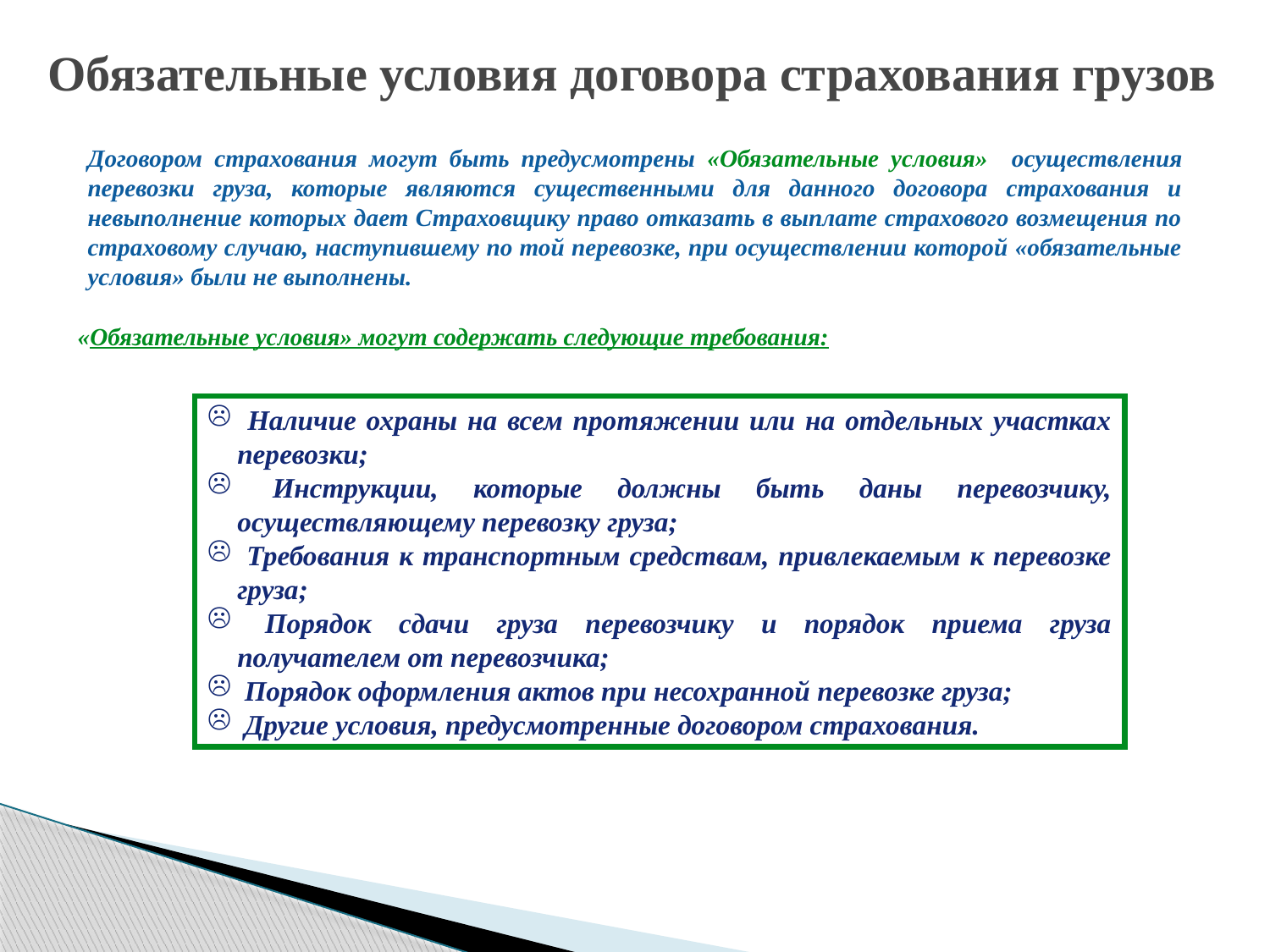

Обязательные условия договора страхования грузов
Договором страхования могут быть предусмотрены «Обязательные условия»  осуществления перевозки груза, которые являются существенными для данного договора страхования и невыполнение которых дает Страховщику право отказать в выплате страхового возмещения по страховому случаю, наступившему по той перевозке, при осуществлении которой «обязательные условия» были не выполнены.
«Обязательные условия» могут содержать следующие требования:
 Наличие охраны на всем протяжении или на отдельных участках перевозки;
 Инструкции, которые должны быть даны перевозчику, осуществляющему перевозку груза;
 Требования к транспортным средствам, привлекаемым к перевозке груза;
 Порядок сдачи груза перевозчику и порядок приема груза получателем от перевозчика;
 Порядок оформления актов при несохранной перевозке груза;
 Другие условия, предусмотренные договором страхования.